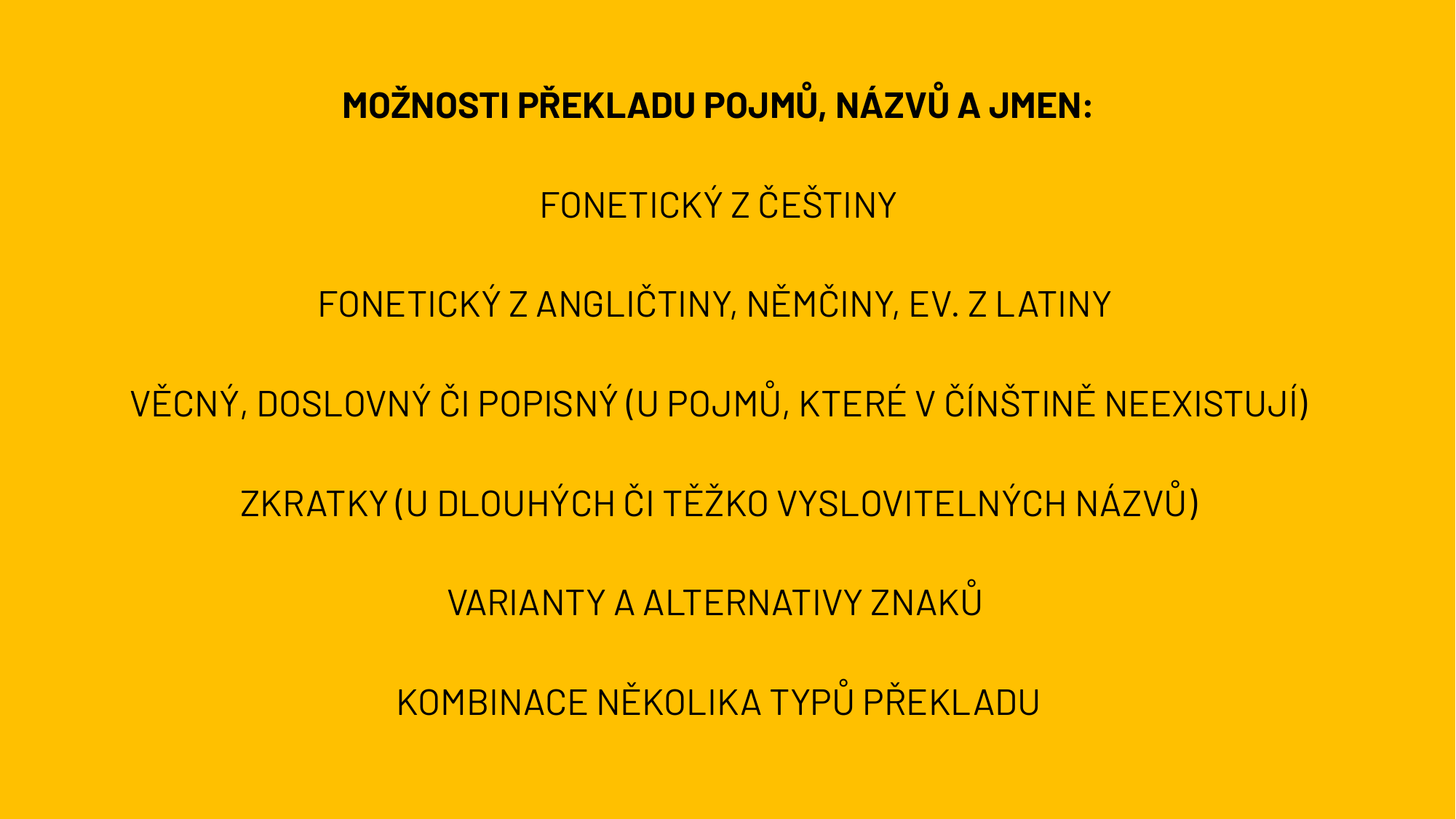

MOŽNOSTI PŘEKLADU POJMŮ, NÁZVŮ A JMEN:
FONETICKÝ Z ČEŠTINY
FONETICKÝ Z ANGLIČTINY, NĚMČINY, EV. Z LATINY
VĚCNÝ, DOSLOVNÝ ČI POPISNÝ (U POJMŮ, KTERÉ V ČÍNŠTINĚ NEEXISTUJÍ)
ZKRATKY (U DLOUHÝCH ČI TĚŽKO VYSLOVITELNÝCH NÁZVŮ)
VARIANTY A ALTERNATIVY ZNAKŮ
KOMBINACE NĚKOLIKA TYPŮ PŘEKLADU